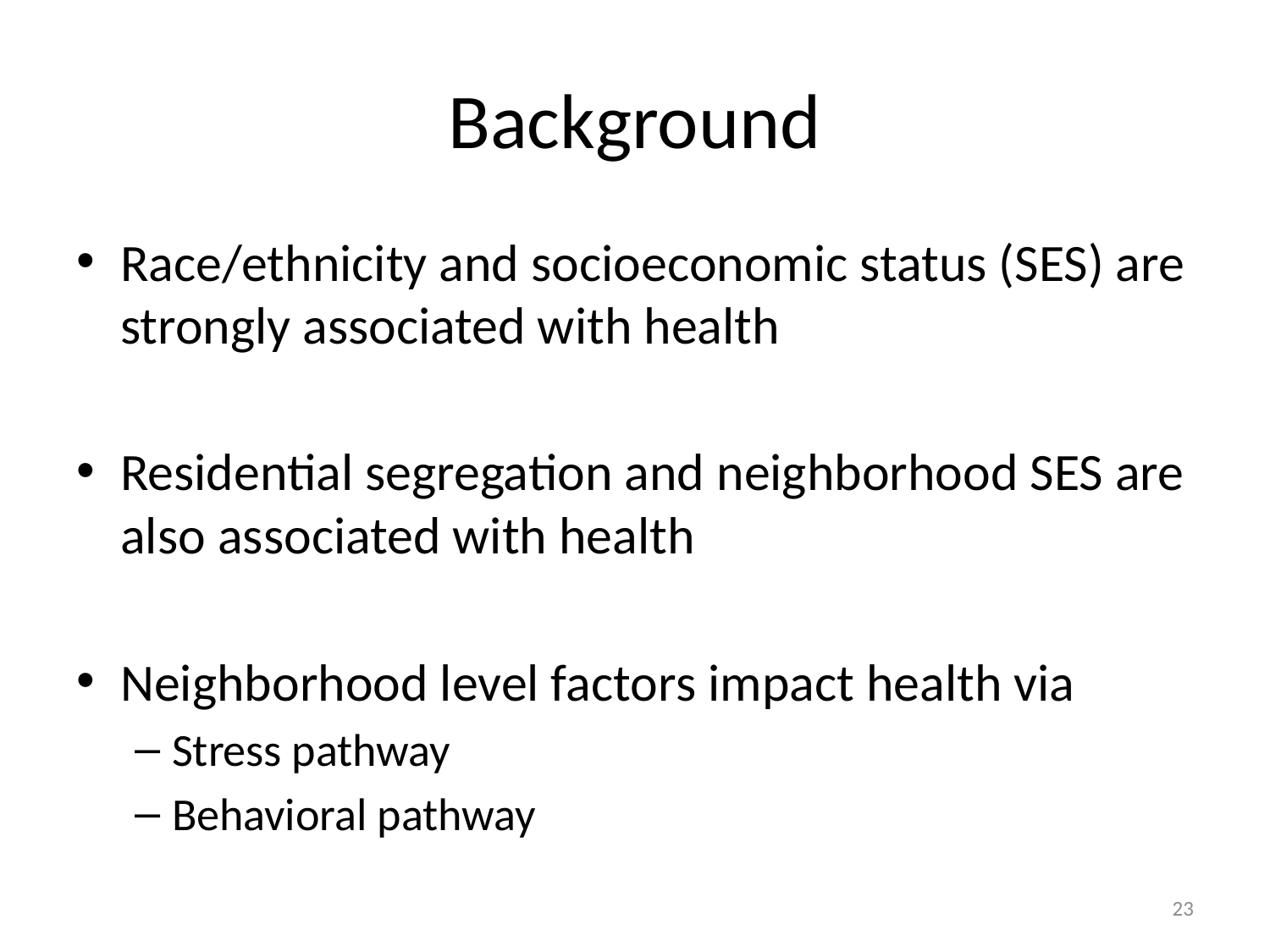

# Background
Race/ethnicity and socioeconomic status (SES) are strongly associated with health

Residential segregation and neighborhood SES are also associated with health

Neighborhood level factors impact health via
Stress pathway
Behavioral pathway
23